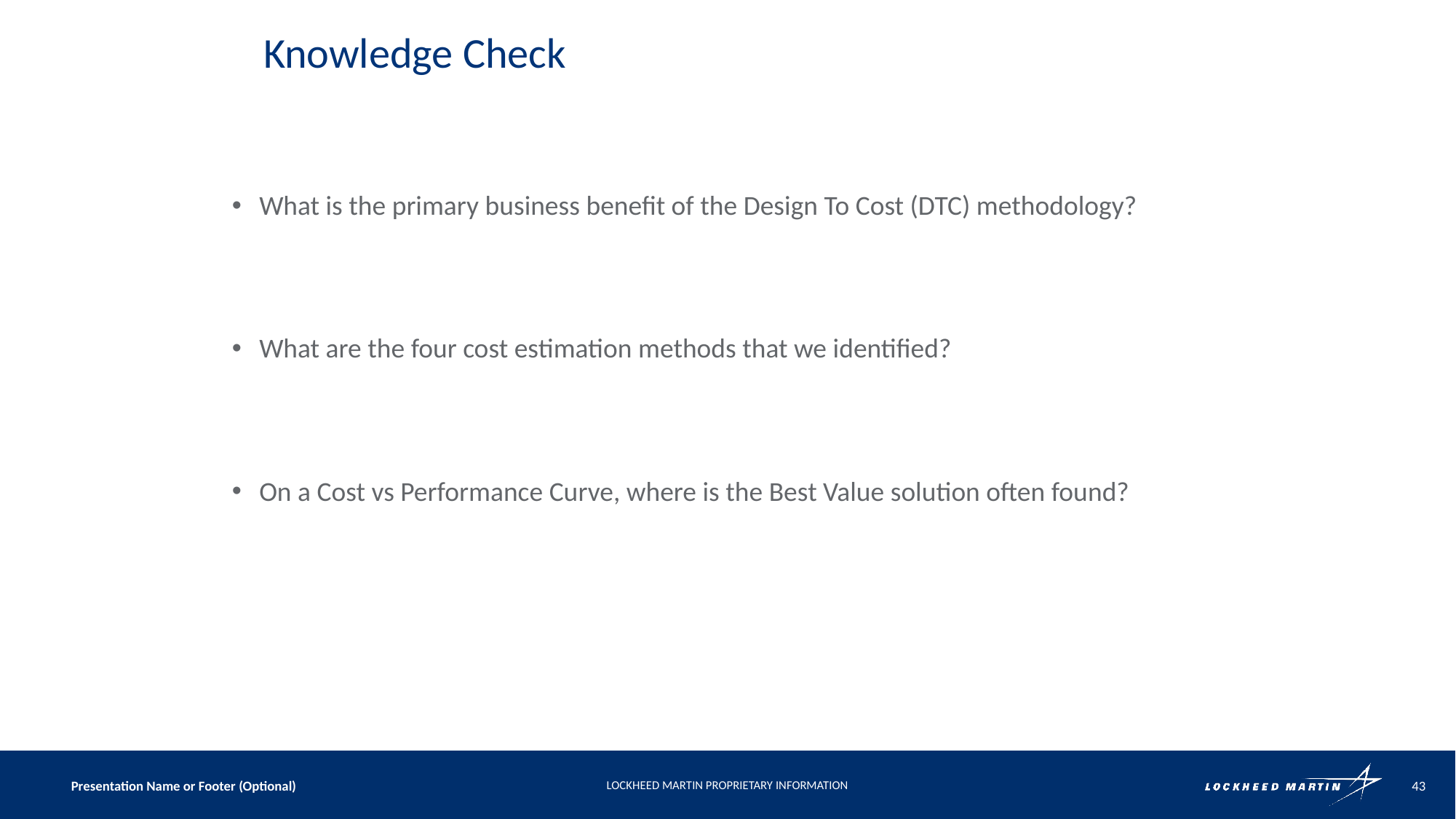

# Knowledge Check
What is the primary business benefit of the Design To Cost (DTC) methodology?
Improved Probability of Win through Balancing of Performance & Cost

What are the four cost estimation methods that we identified?
Analogy/Similar-To  | Parametric  |  Bottom’s Up  | Actuals

On a Cost vs Performance Curve, where is the Best Value solution often found?
“The Knee of the curve” (aka The Point of Diminishing Returns)